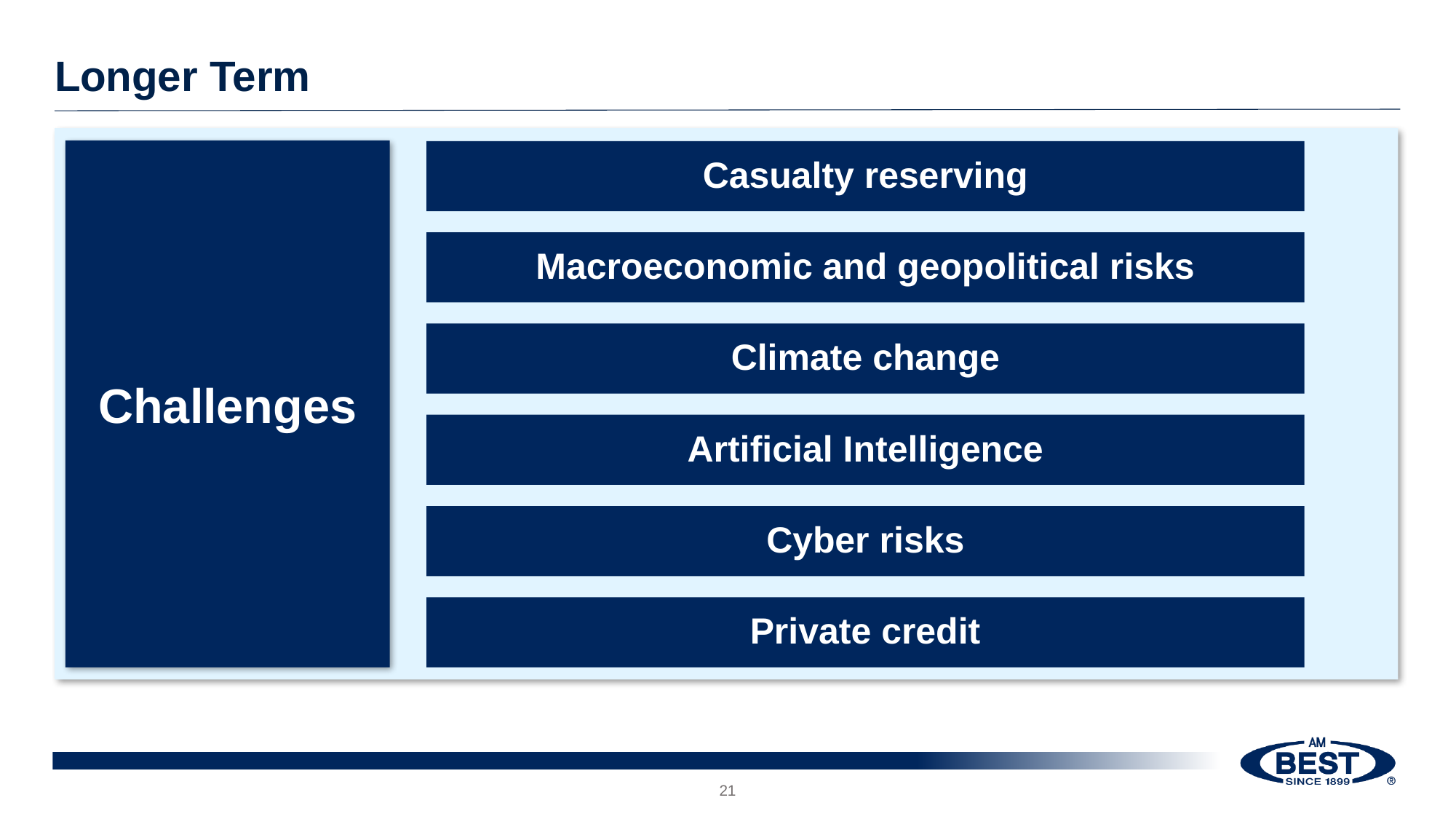

# Longer Term

Challenges
Casualty reserving
Macroeconomic and geopolitical risks
Climate change
Artificial Intelligence
Cyber risks
Private credit

21